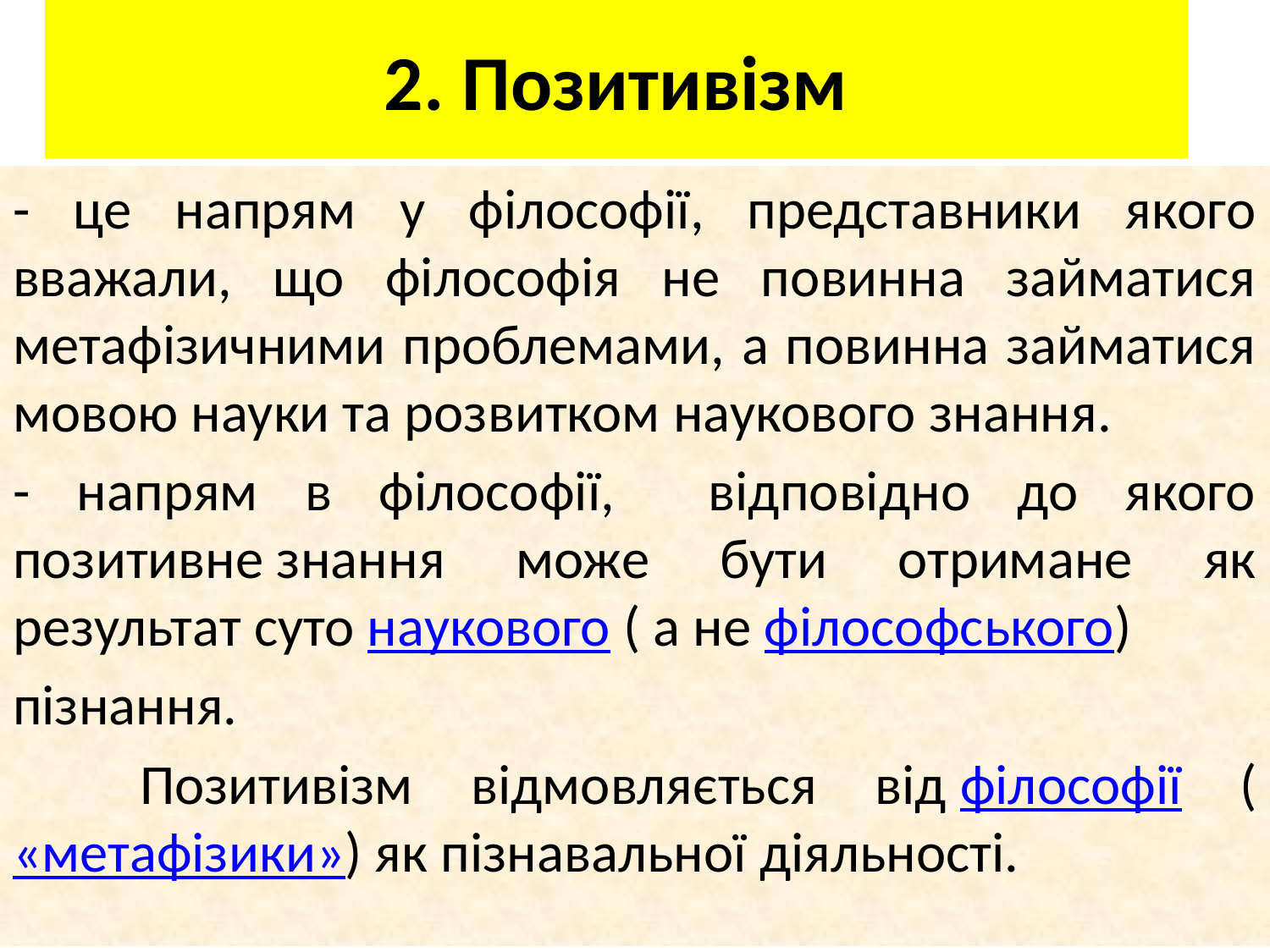

# 2. Позитивізм
- це напрям у філософії, представники якого вважали, що філософія не повинна займатися метафізичними проблемами, а повинна займатися мовою науки та розвитком наукового знання.
- напрям в філософії,  відповідно до якого позитивне знання може бути отримане як результат суто наукового ( а не філософського)
пізнання.
	Позитивізм відмовляється від філософії («метафізики») як пізнавальної діяльності.